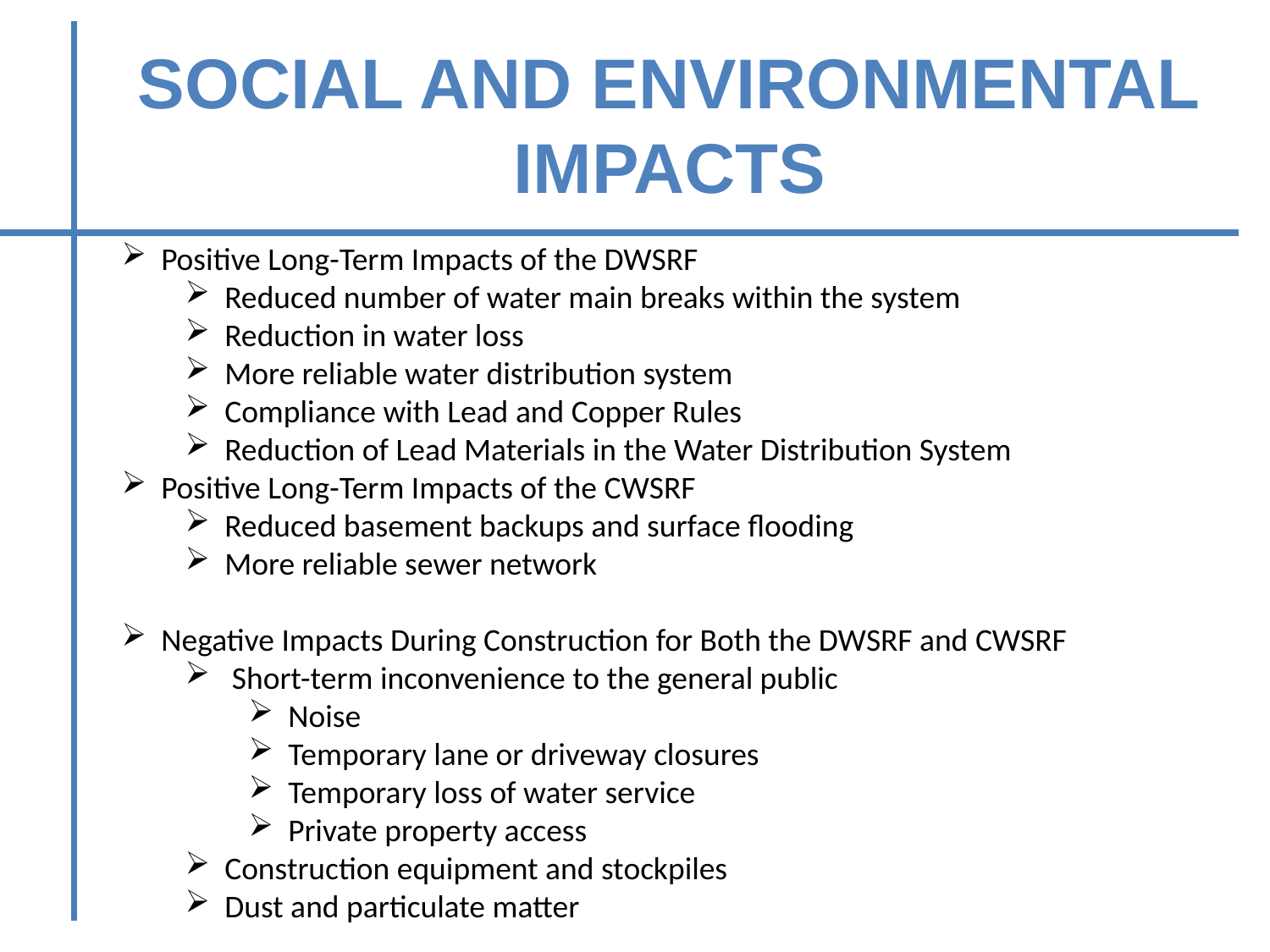

SOCIAL AND ENVIRONMENTAL
IMPACTS
Positive Long-Term Impacts of the DWSRF
Reduced number of water main breaks within the system
Reduction in water loss
More reliable water distribution system
Compliance with Lead and Copper Rules
Reduction of Lead Materials in the Water Distribution System
Positive Long-Term Impacts of the CWSRF
Reduced basement backups and surface flooding
More reliable sewer network

Negative Impacts During Construction for Both the DWSRF and CWSRF
 Short-term inconvenience to the general public
Noise
Temporary lane or driveway closures
Temporary loss of water service
Private property access
Construction equipment and stockpiles
Dust and particulate matter